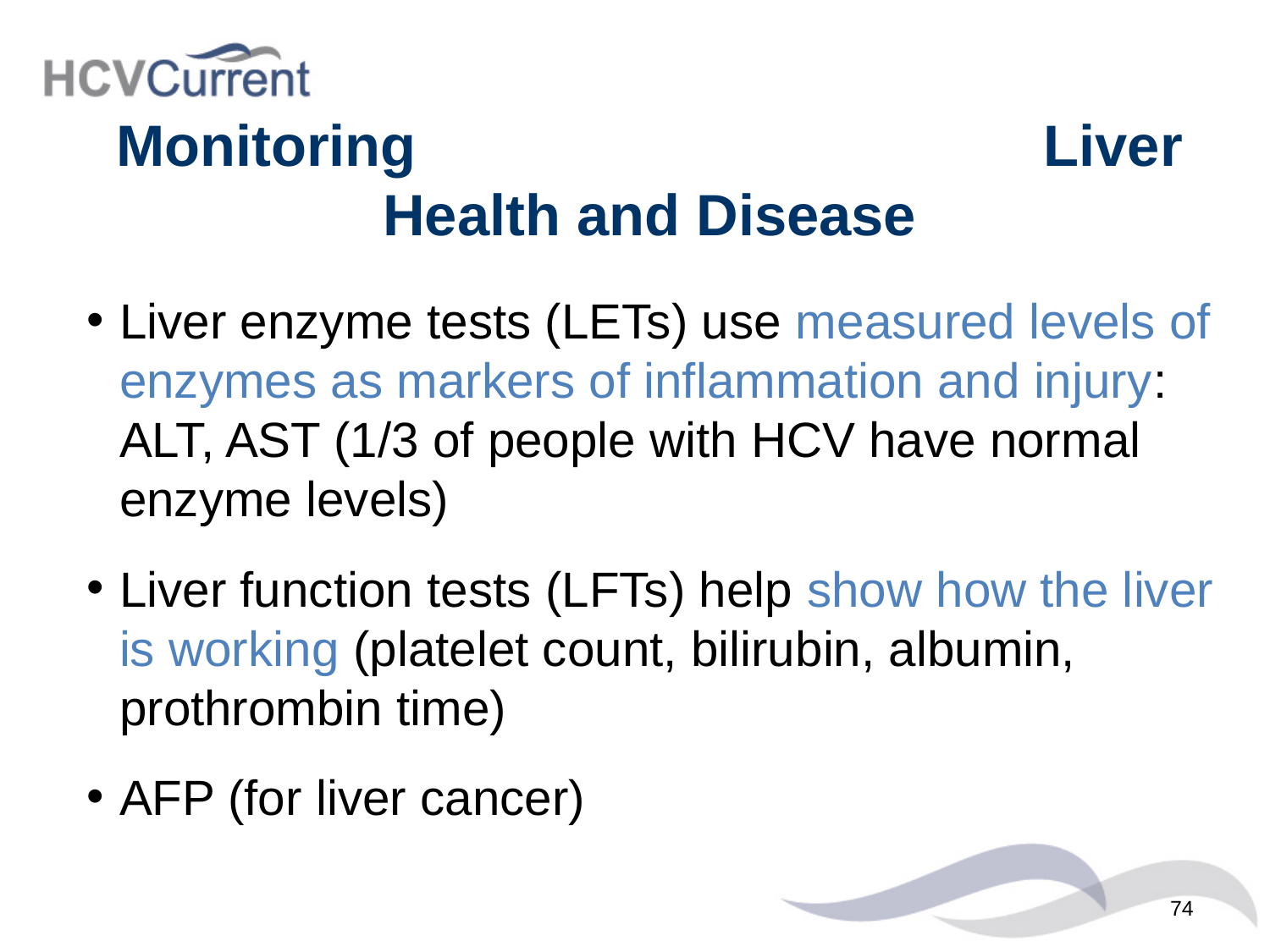

# Monitoring                                       Liver Health and Disease
Liver enzyme tests (LETs) use measured levels of enzymes as markers of inflammation and injury: ALT, AST (1/3 of people with HCV have normal enzyme levels)
Liver function tests (LFTs) help show how the liver is working (platelet count, bilirubin, albumin, prothrombin time)
AFP (for liver cancer)
74